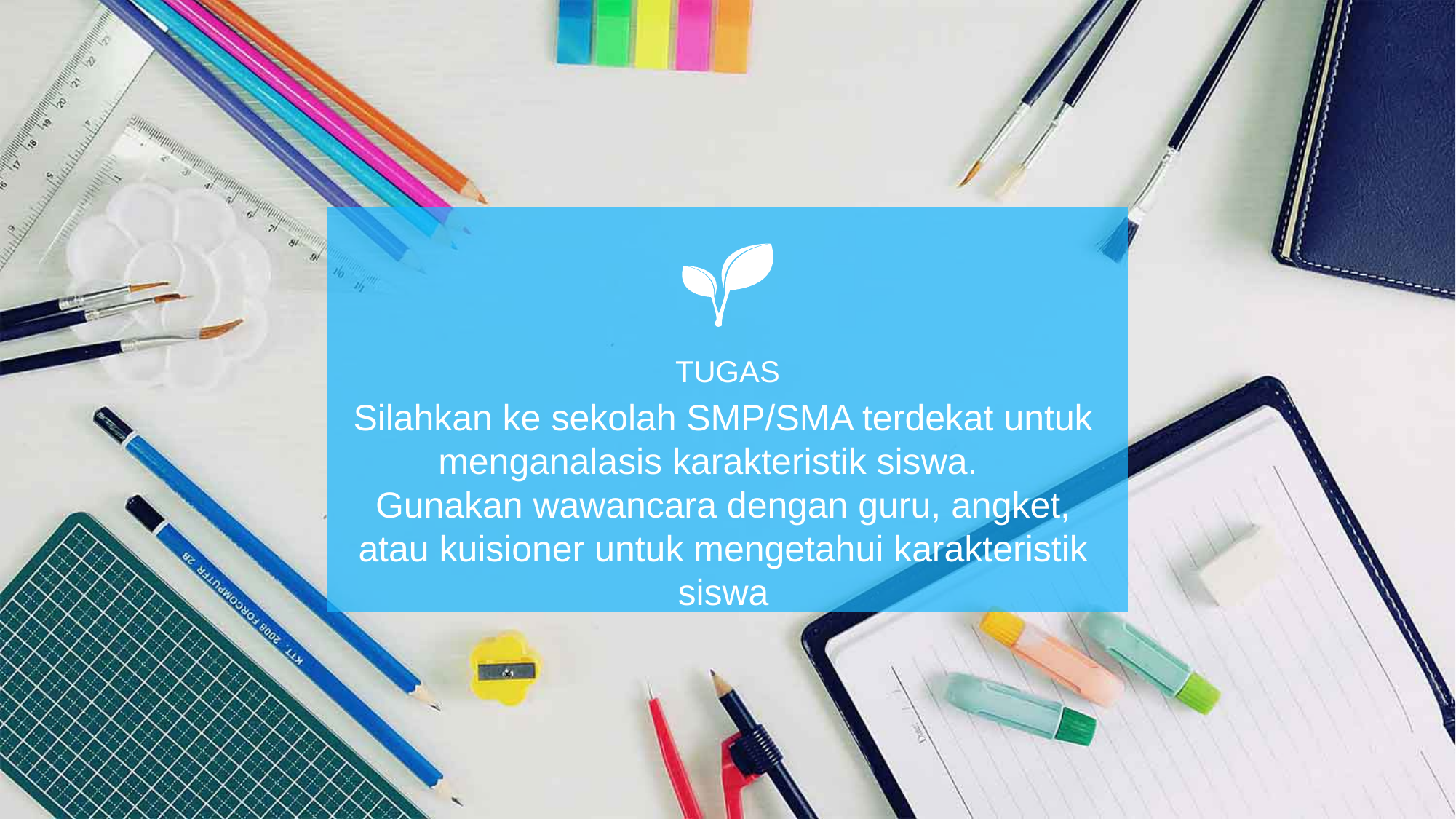

TUGAS
Silahkan ke sekolah SMP/SMA terdekat untuk menganalasis karakteristik siswa.
Gunakan wawancara dengan guru, angket, atau kuisioner untuk mengetahui karakteristik siswa